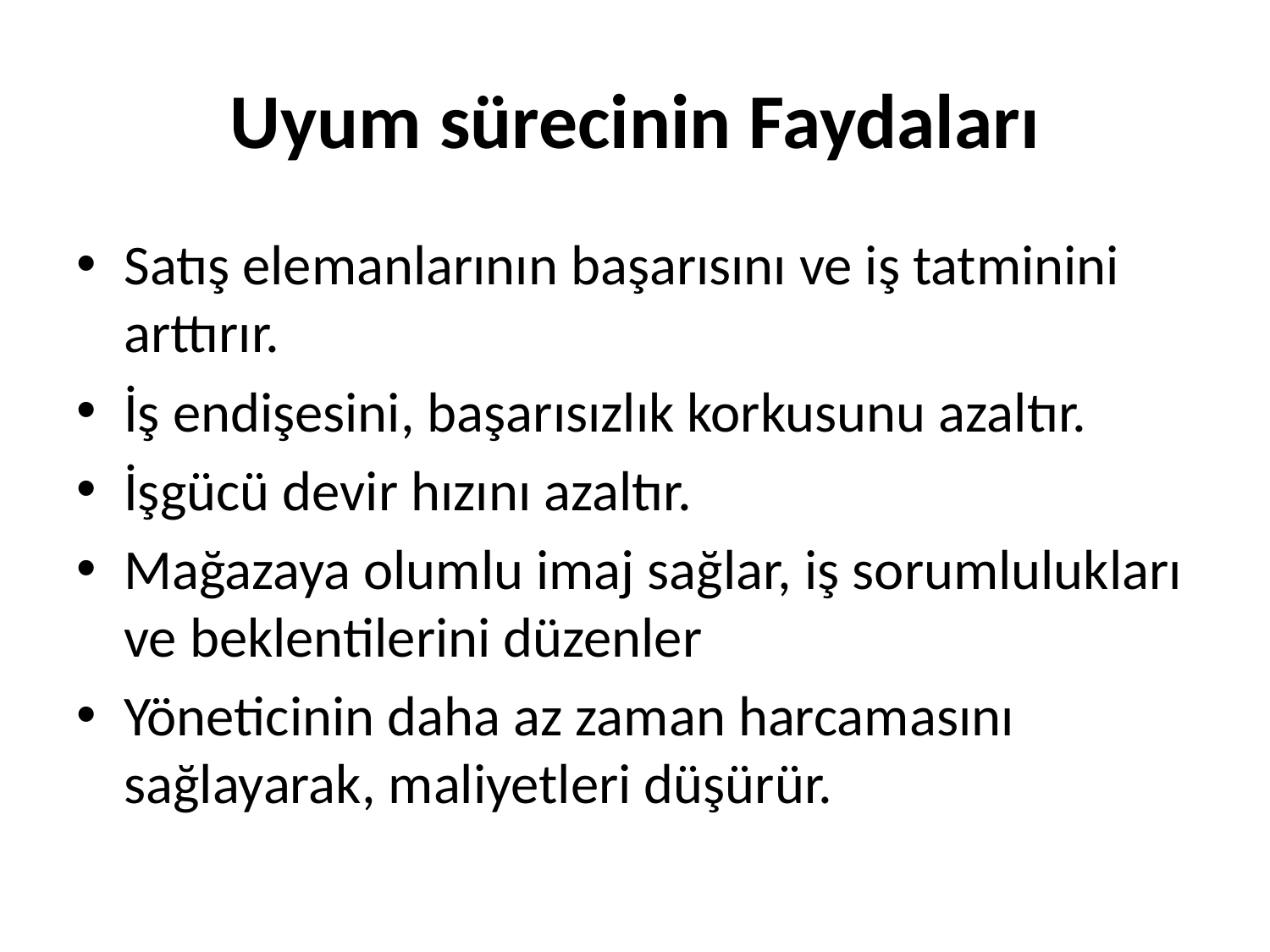

# Uyum sürecinin Faydaları
Satış elemanlarının başarısını ve iş tatminini arttırır.
İş endişesini, başarısızlık korkusunu azaltır.
İşgücü devir hızını azaltır.
Mağazaya olumlu imaj sağlar, iş sorumlulukları ve beklentilerini düzenler
Yöneticinin daha az zaman harcamasını sağlayarak, maliyetleri düşürür.